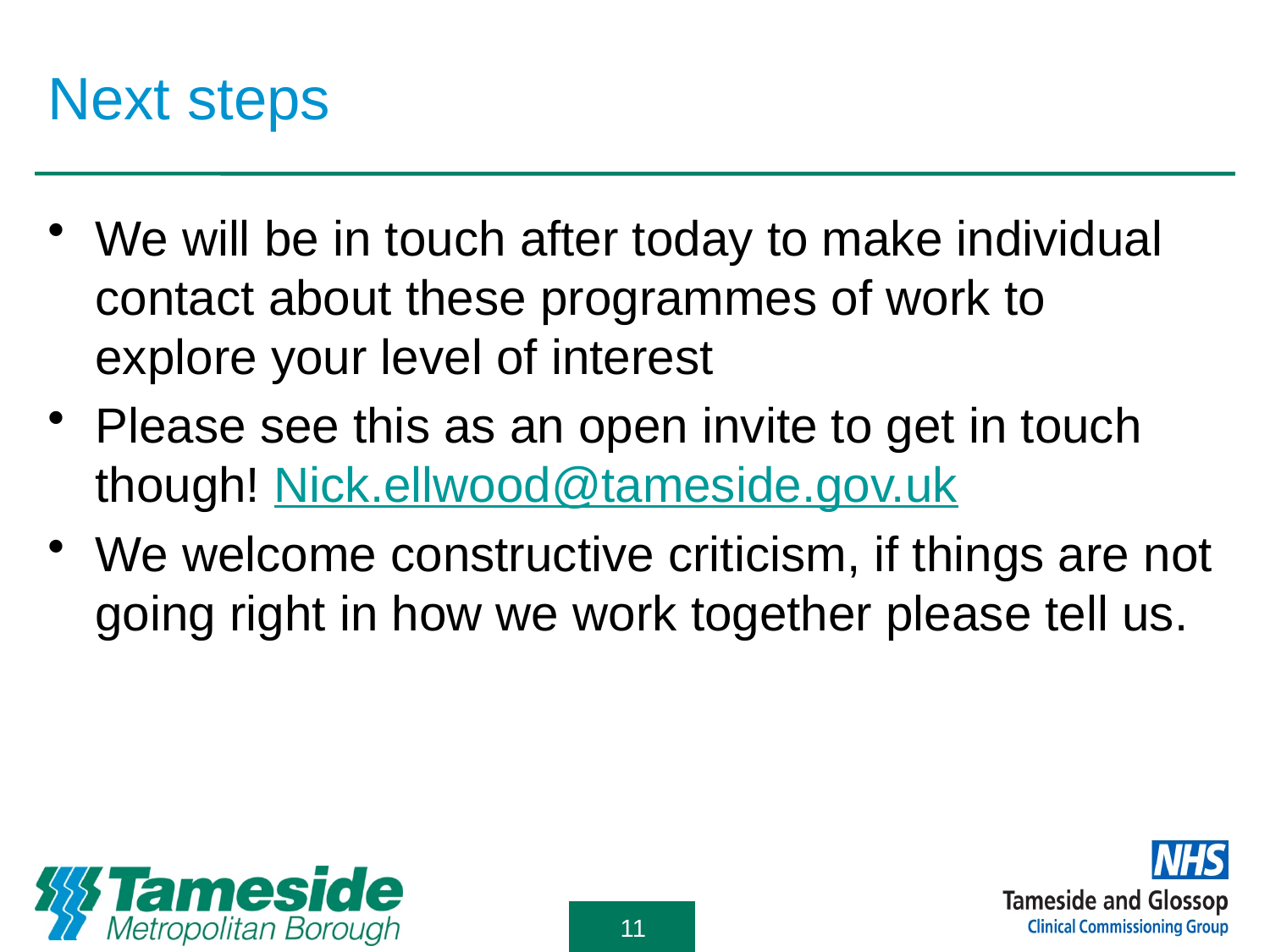

# Next steps
We will be in touch after today to make individual contact about these programmes of work to explore your level of interest
Please see this as an open invite to get in touch though! Nick.ellwood@tameside.gov.uk
We welcome constructive criticism, if things are not going right in how we work together please tell us.
11